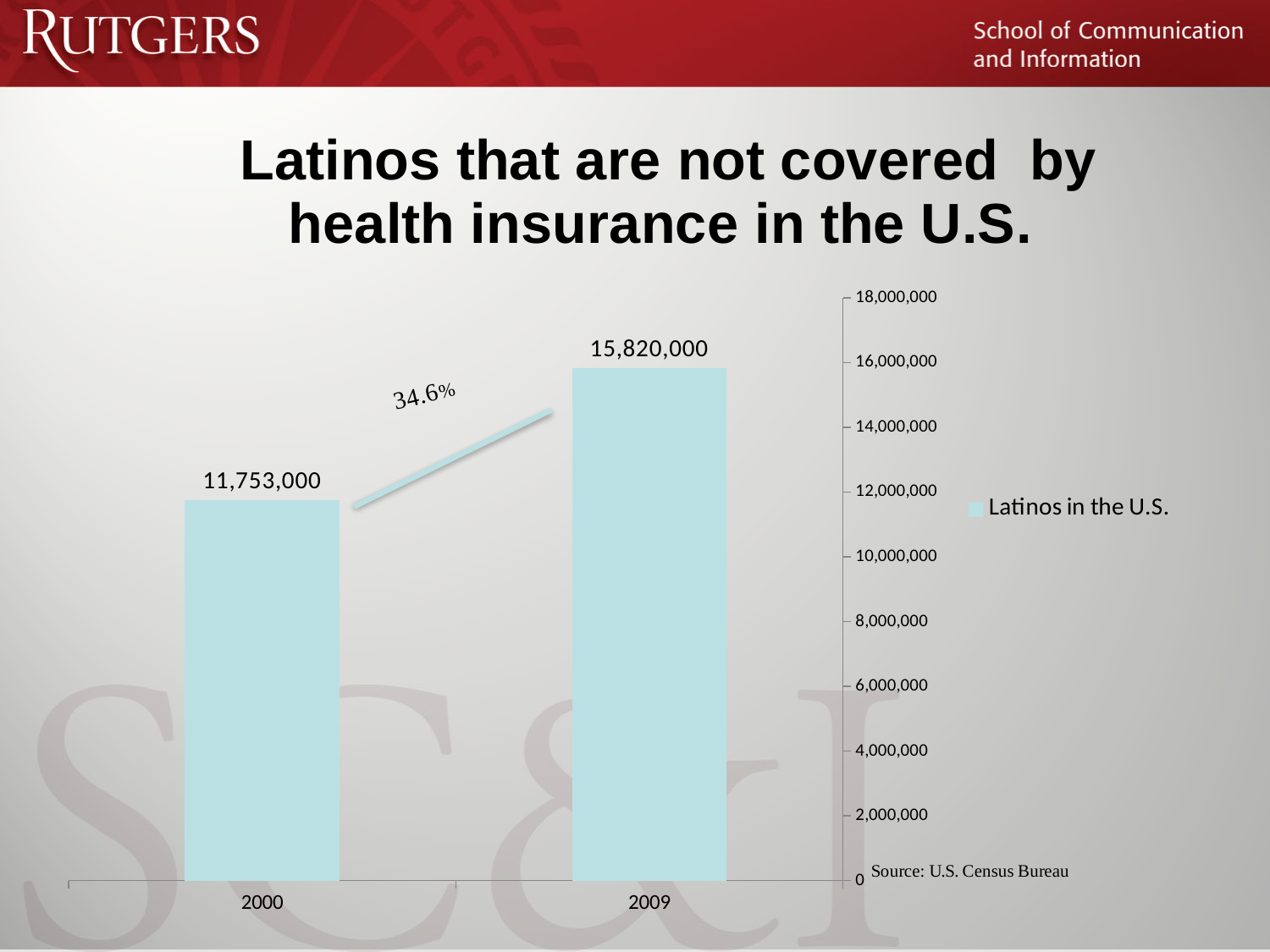

### Chart: Latinos that are not covered  by health insurance in the U.S.

| Category |  |
|---|---|
| 2009 | 15820000.0 |
| 2000 | 11753000.0 |